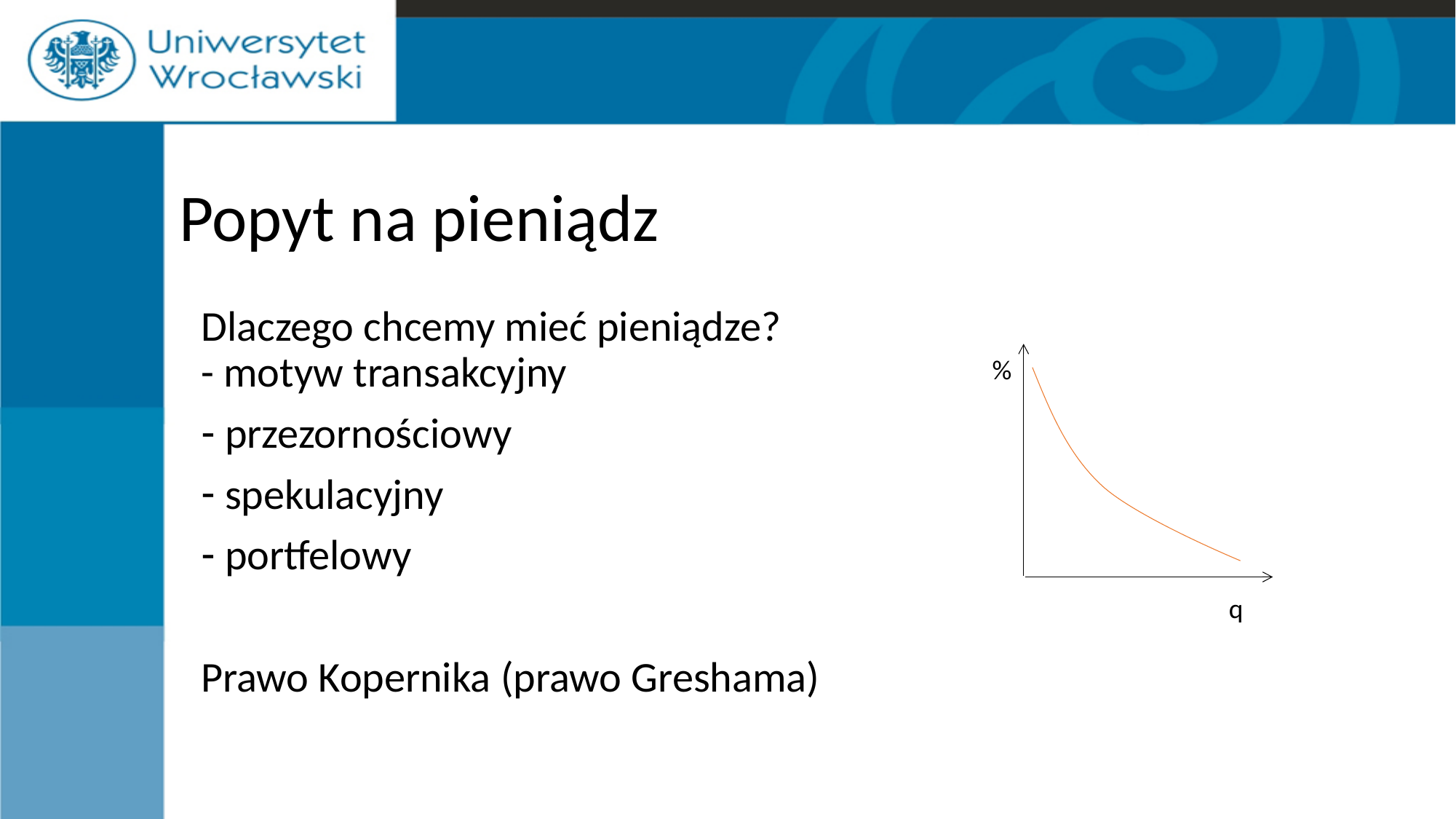

# Popyt na pieniądz
Dlaczego chcemy mieć pieniądze?
- motyw transakcyjny
 przezornościowy
 spekulacyjny
 portfelowy

Prawo Kopernika (prawo Greshama)
%

q